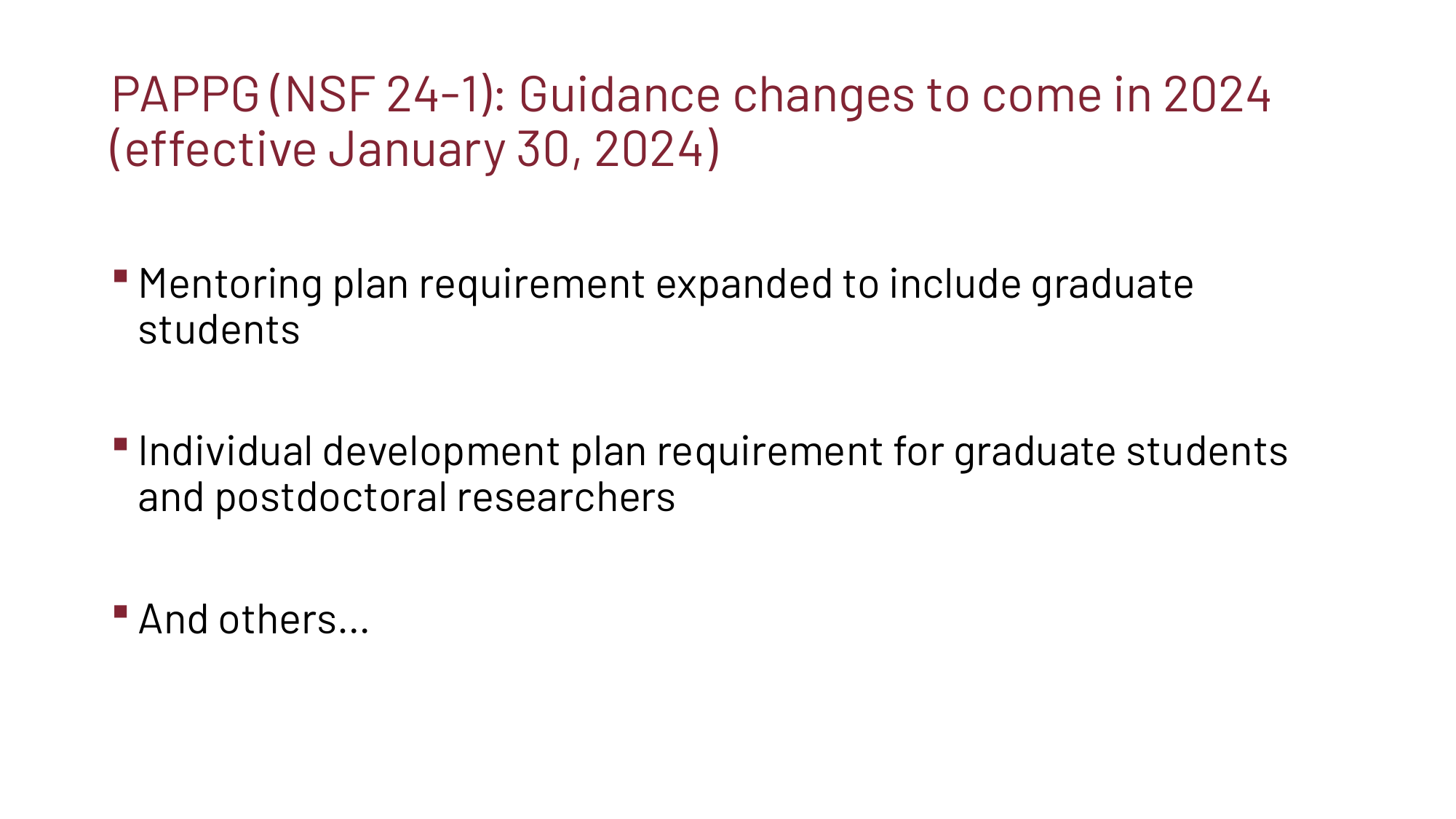

# PAPPG (NSF 24-1): Guidance changes to come in 2024 (effective January 30, 2024)
Mentoring plan requirement expanded to include graduate students

Individual development plan requirement for graduate students and postdoctoral researchers

And others…